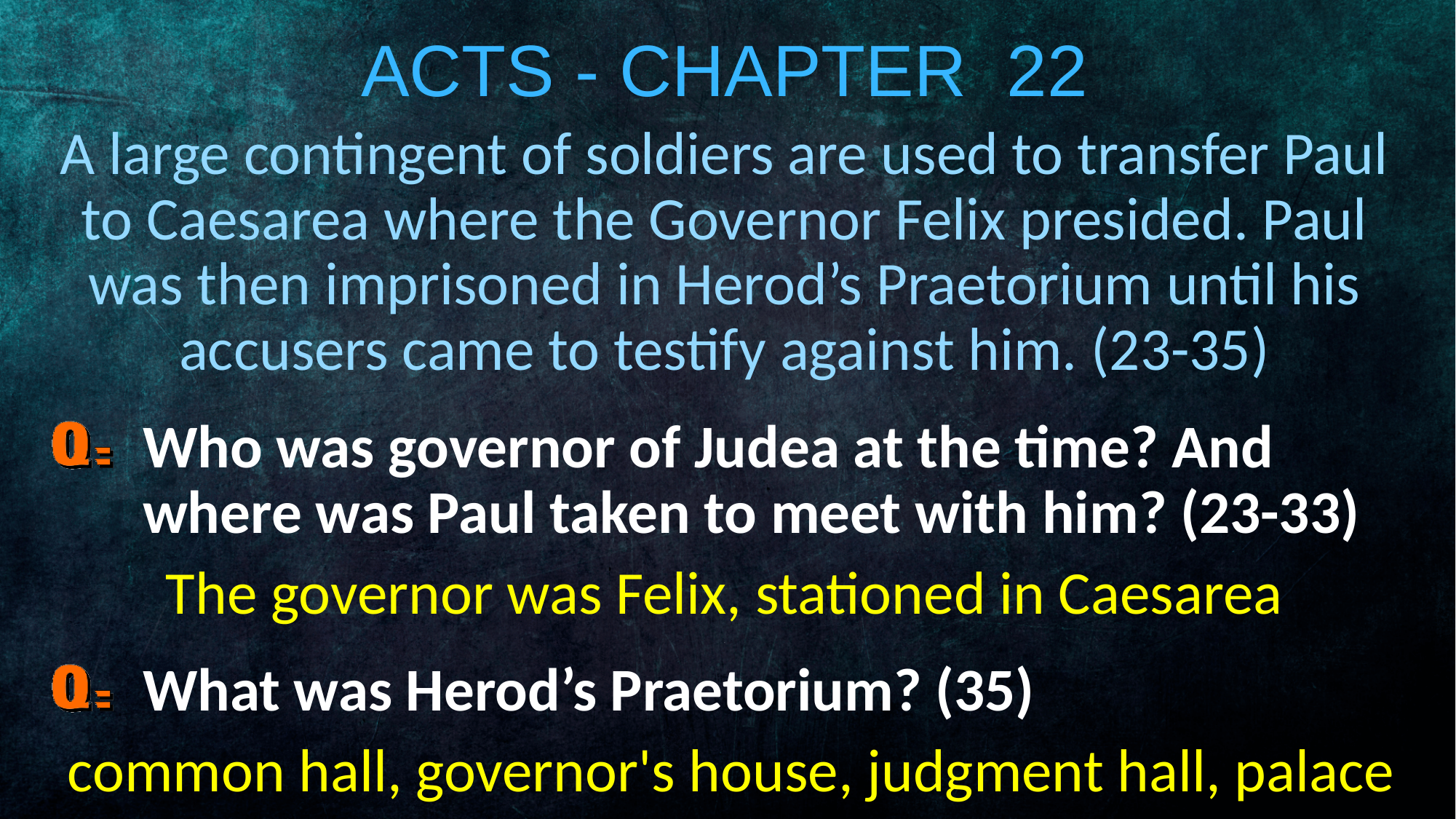

# Acts - Chapter  22
A large contingent of soldiers are used to transfer Paul to Caesarea where the Governor Felix presided. Paul was then imprisoned in Herod’s Praetorium until his accusers came to testify against him. (23-35)

Who was governor of Judea at the time? And where was Paul taken to meet with him? (23-33)
The governor was Felix, stationed in Caesarea
s
What was Herod’s Praetorium? (35)
 common hall, governor's house, judgment hall, palace